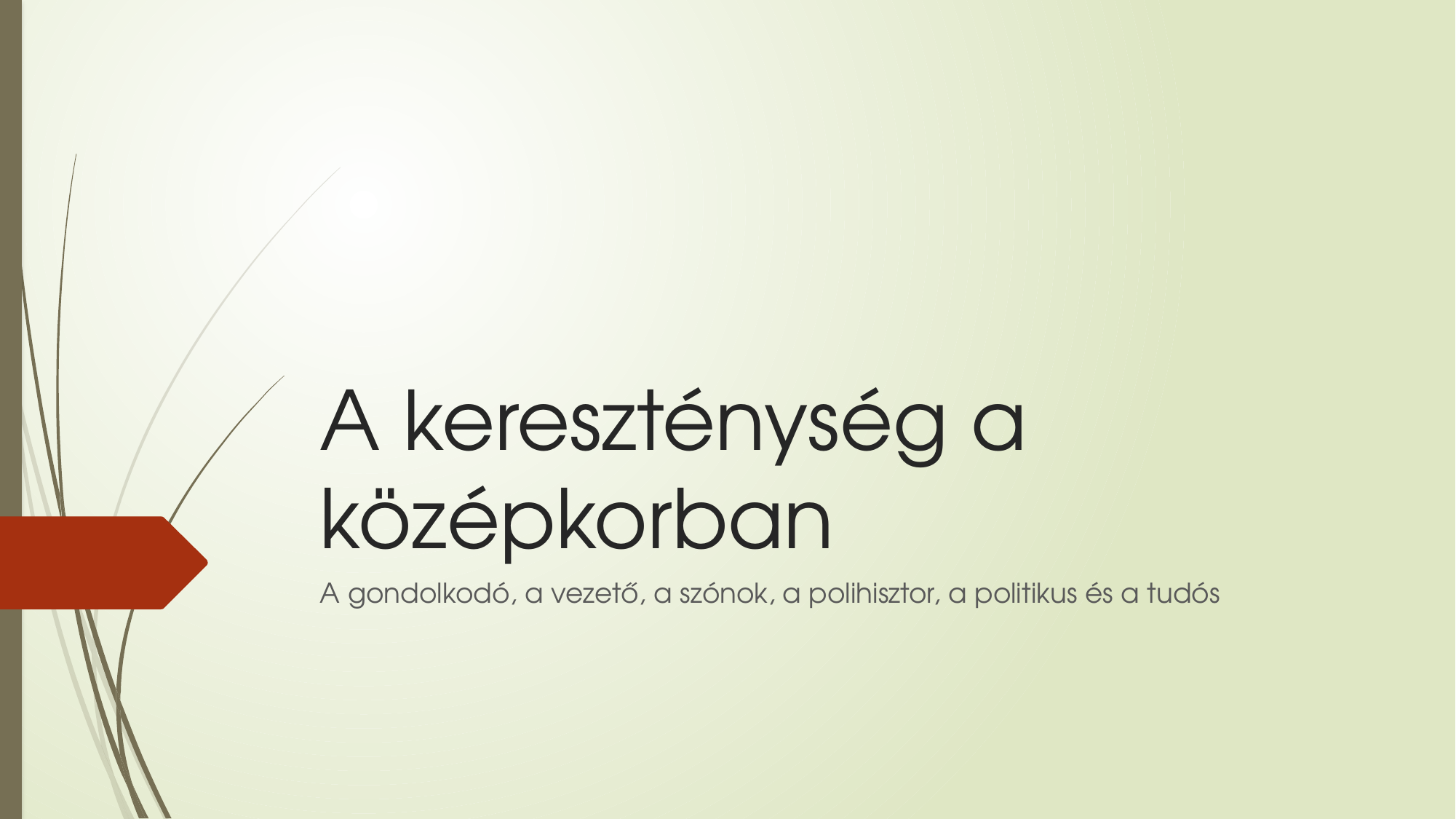

# A kereszténység a középkorban
A gondolkodó, a vezető, a szónok, a polihisztor, a politikus és a tudós